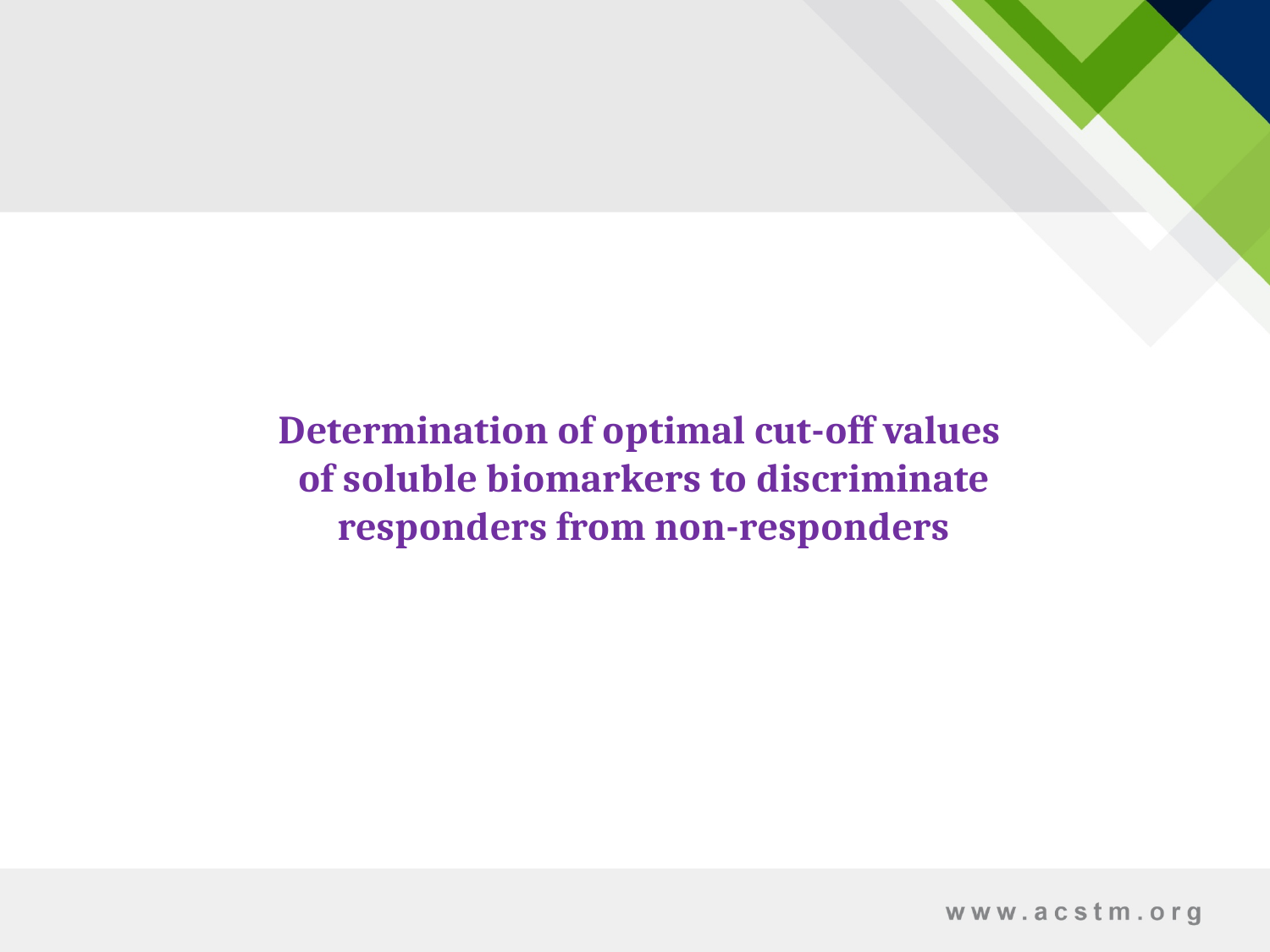

# Determination of optimal cut-off values of soluble biomarkers to discriminate responders from non-responders